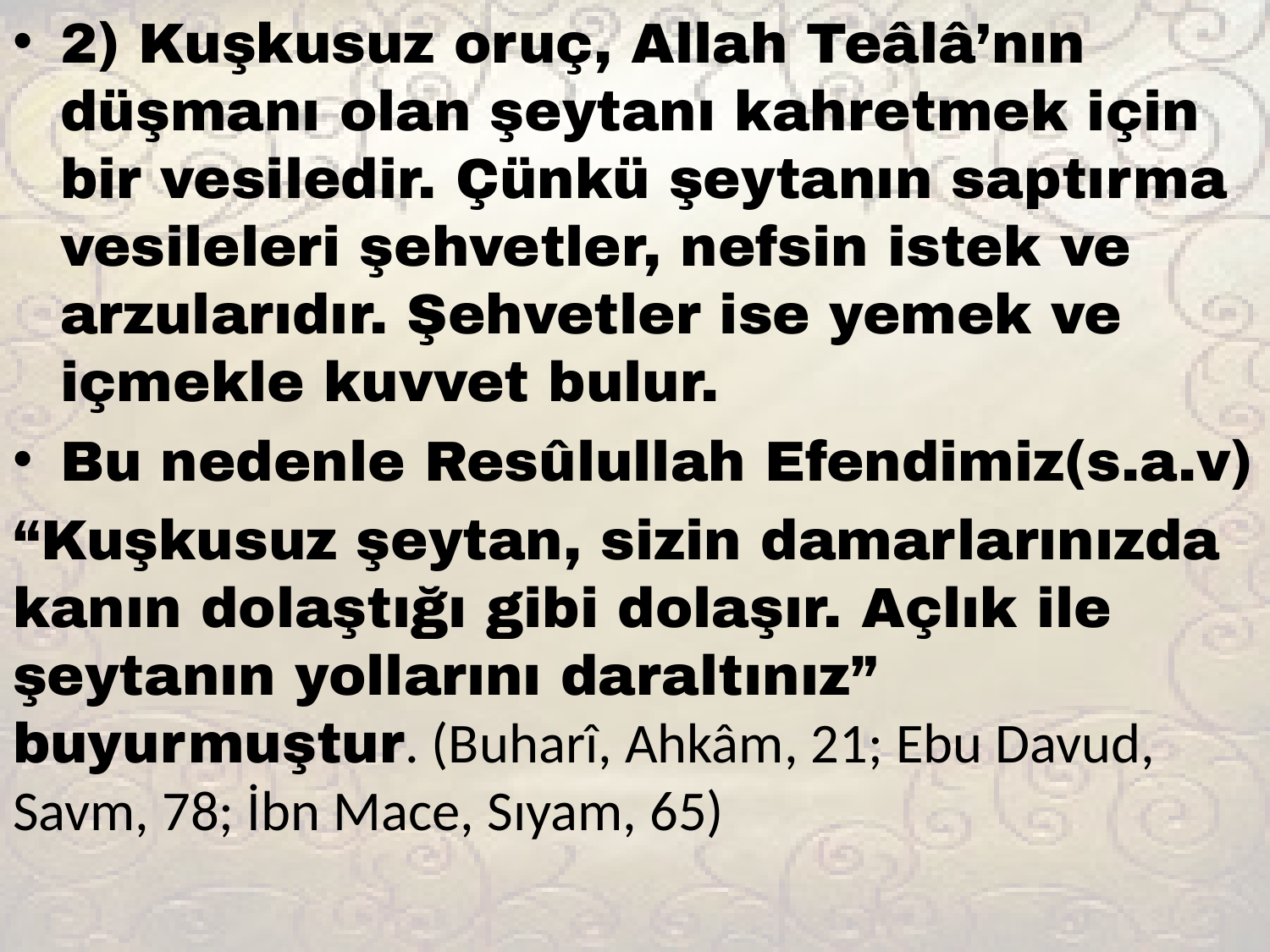

2) Kuşkusuz oruç, Allah Teâlâ’nın düşmanı olan şeytanı kahretmek için bir vesiledir. Çünkü şeytanın saptırma vesileleri şehvetler, nefsin istek ve arzularıdır. Şehvetler ise yemek ve içmekle kuvvet bulur.
Bu nedenle Resûlullah Efendimiz(s.a.v)
“Kuşkusuz şeytan, sizin damarlarınızda kanın dolaştığı gibi dolaşır. Açlık ile şeytanın yollarını daraltınız” buyurmuştur. (Buharî, Ahkâm, 21; Ebu Davud, Savm, 78; İbn Mace, Sıyam, 65)